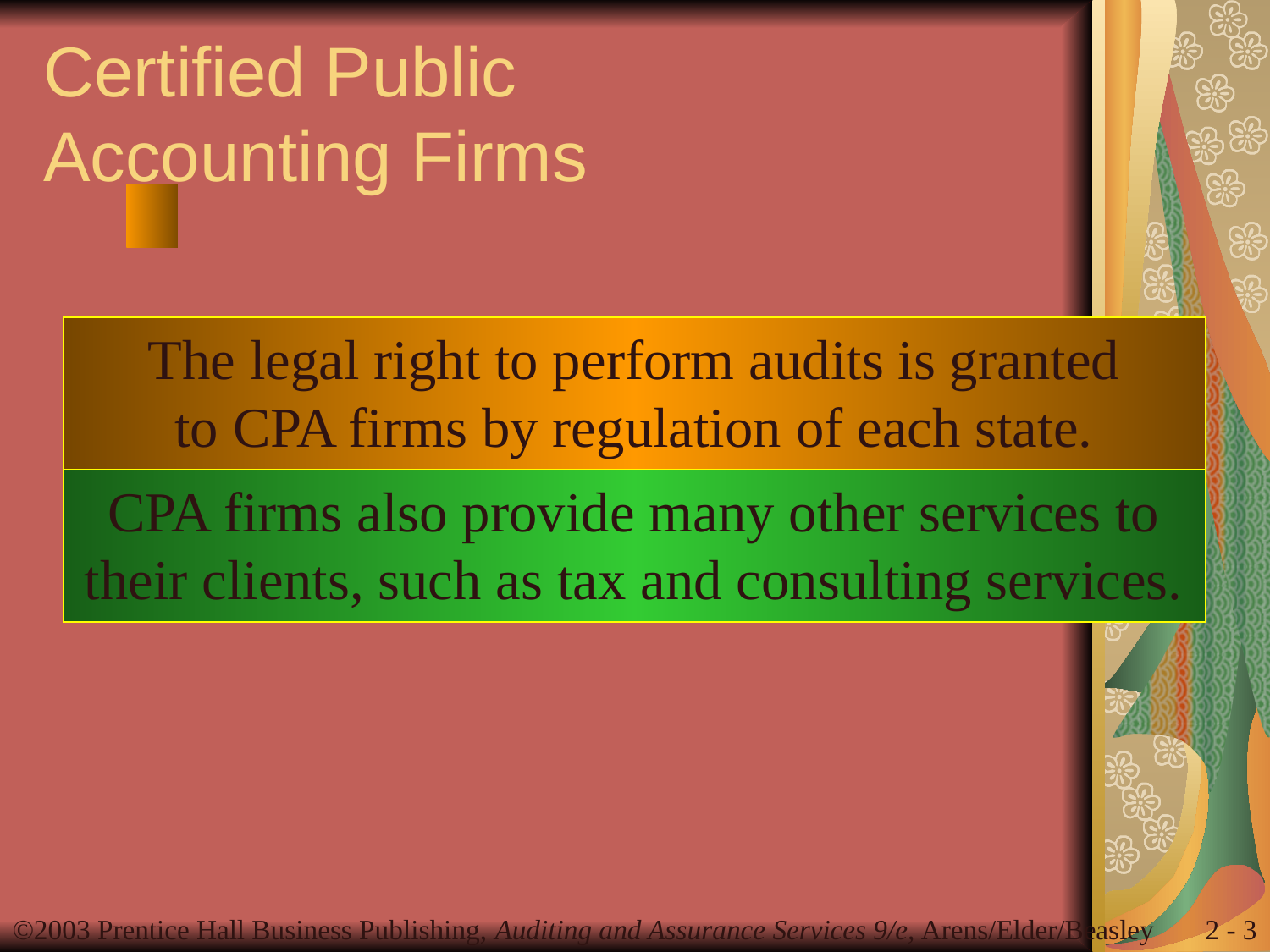

# Certified Public Accounting Firms
The legal right to perform audits is granted
to CPA firms by regulation of each state.
CPA firms also provide many other services to
their clients, such as tax and consulting services.